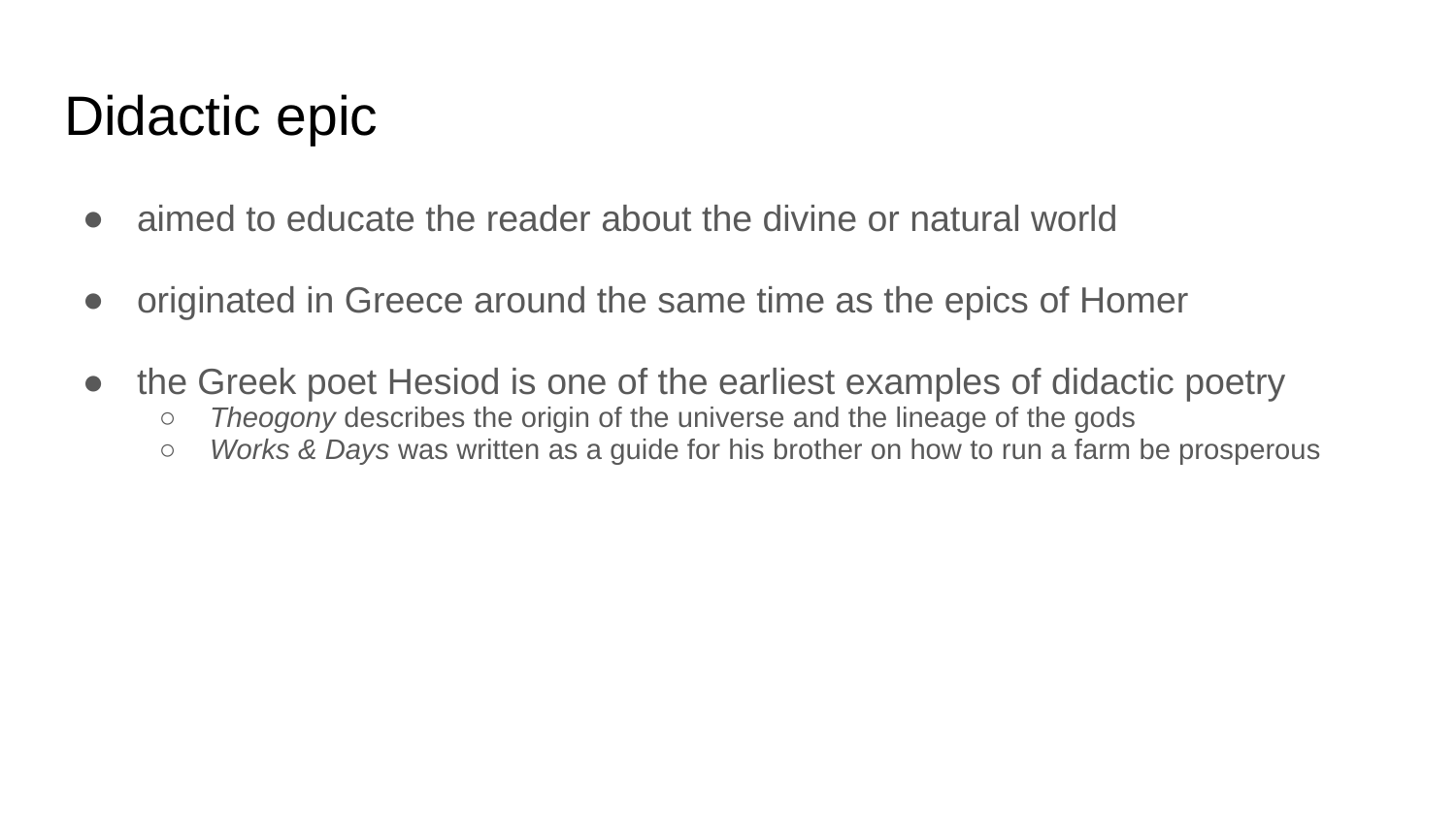

# Didactic epic
aimed to educate the reader about the divine or natural world

originated in Greece around the same time as the epics of Homer

the Greek poet Hesiod is one of the earliest examples of didactic poetry
Theogony describes the origin of the universe and the lineage of the gods
Works & Days was written as a guide for his brother on how to run a farm be prosperous